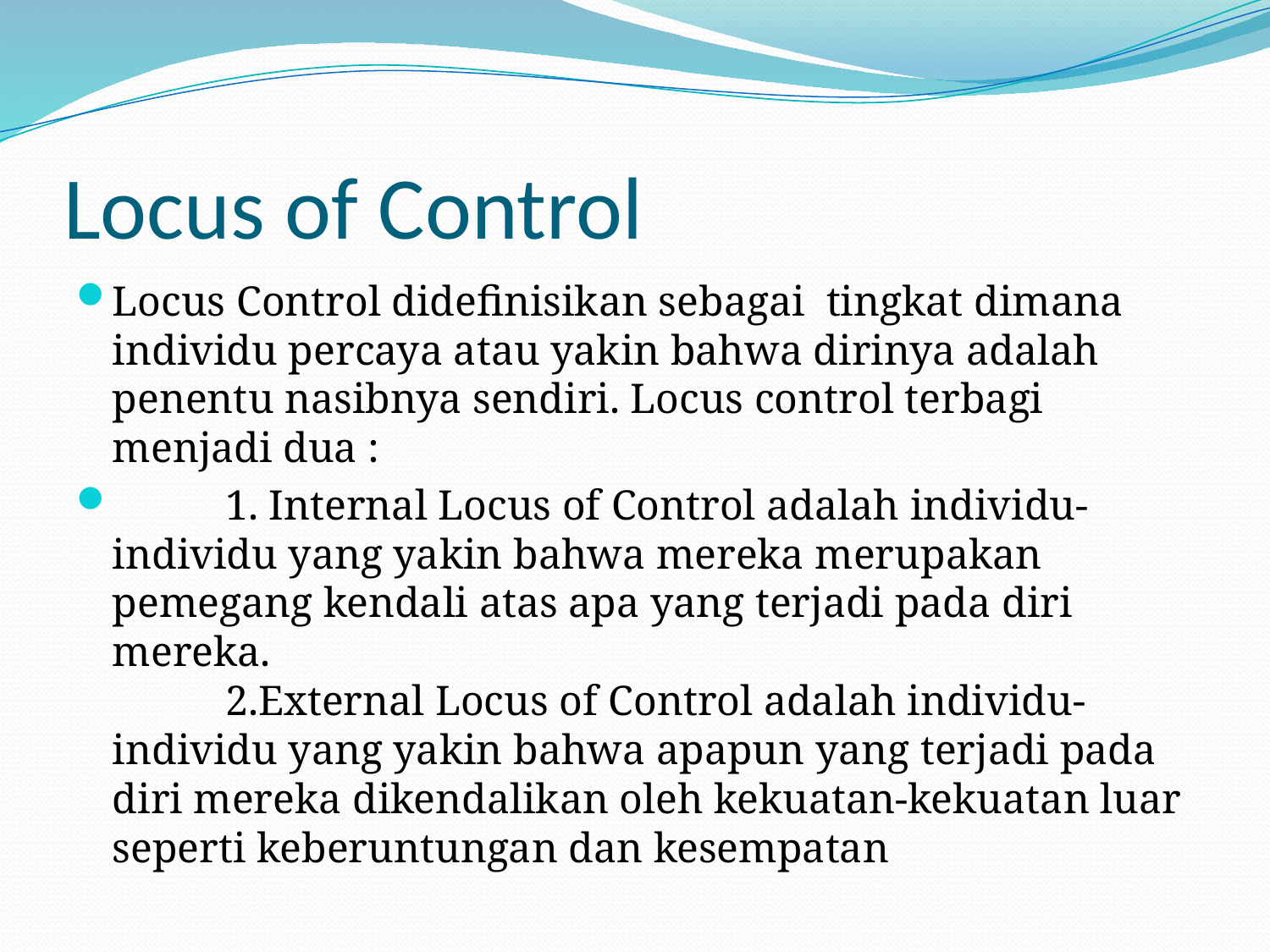

# Locus of Control
Locus Control didefinisikan sebagai  tingkat dimana individu percaya atau yakin bahwa dirinya adalah penentu nasibnya sendiri. Locus control terbagi menjadi dua :
	1. Internal Locus of Control adalah individu-individu yang yakin bahwa mereka merupakan pemegang kendali atas apa yang terjadi pada diri mereka.
	2.External Locus of Control adalah individu-individu yang yakin bahwa apapun yang terjadi pada diri mereka dikendalikan oleh kekuatan-kekuatan luar seperti keberuntungan dan kesempatan